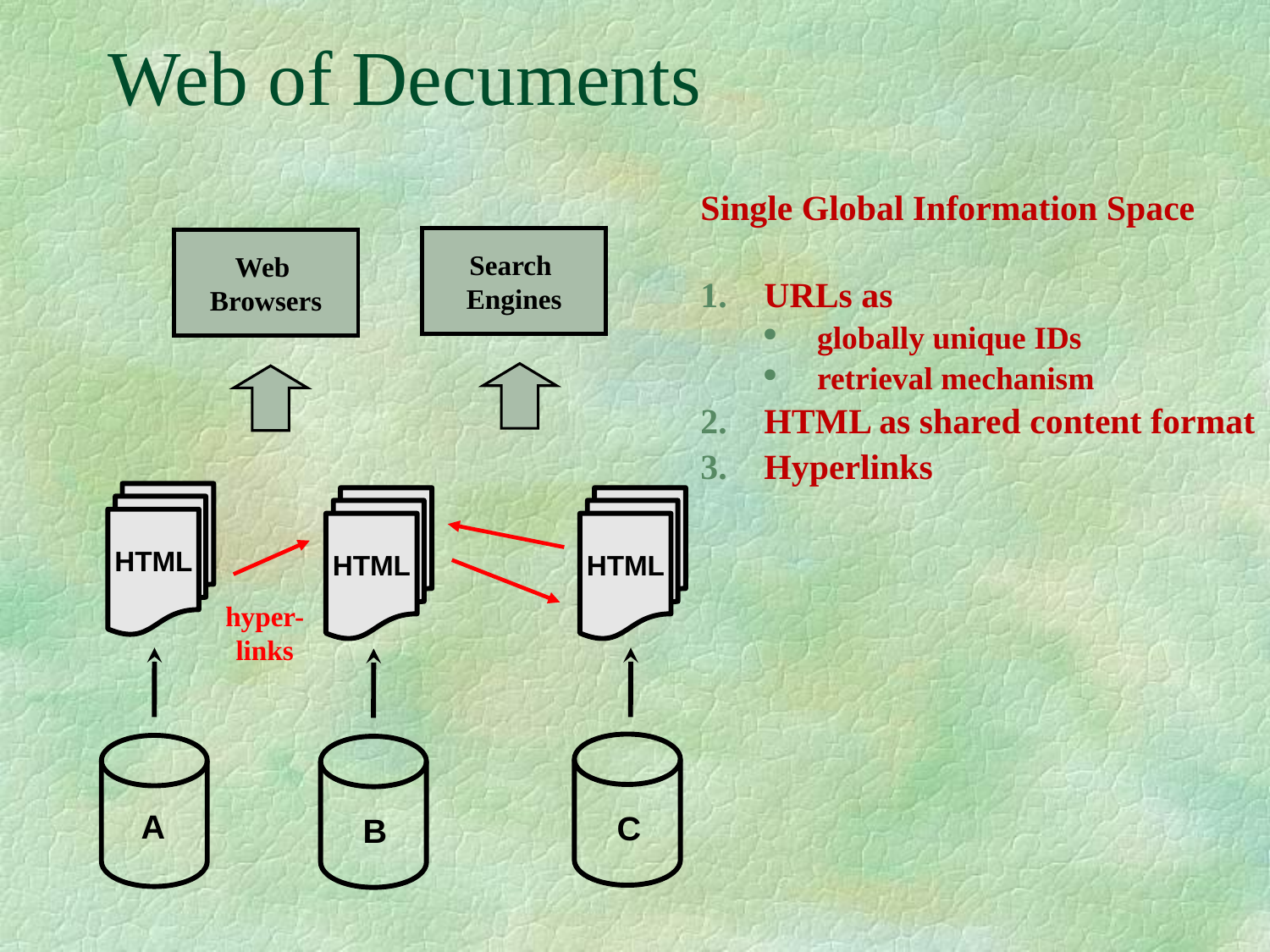

# Web of Decuments
Single Global Information Space
URLs as
globally unique IDs
retrieval mechanism
HTML as shared content format
Hyperlinks

Search
Engines
Web
Browsers

HTML

HTML
HTML

hyper-
links

A
C
B